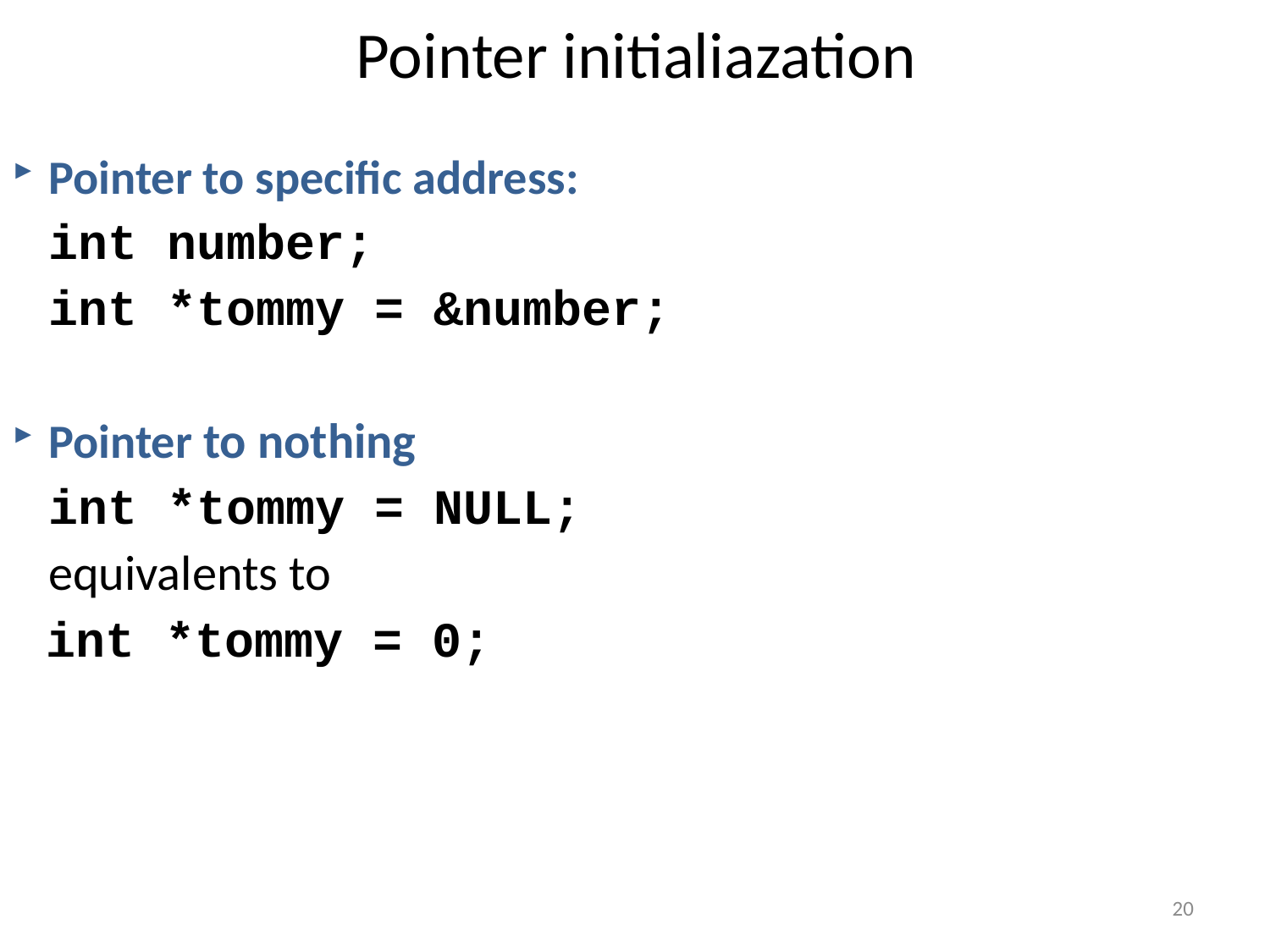

# Pointer initialiazation
Pointer to specific address:
	int number;
	int *tommy = &number;

Pointer to nothing
	int *tommy = NULL;
	equivalents to
   int *tommy = 0;
20